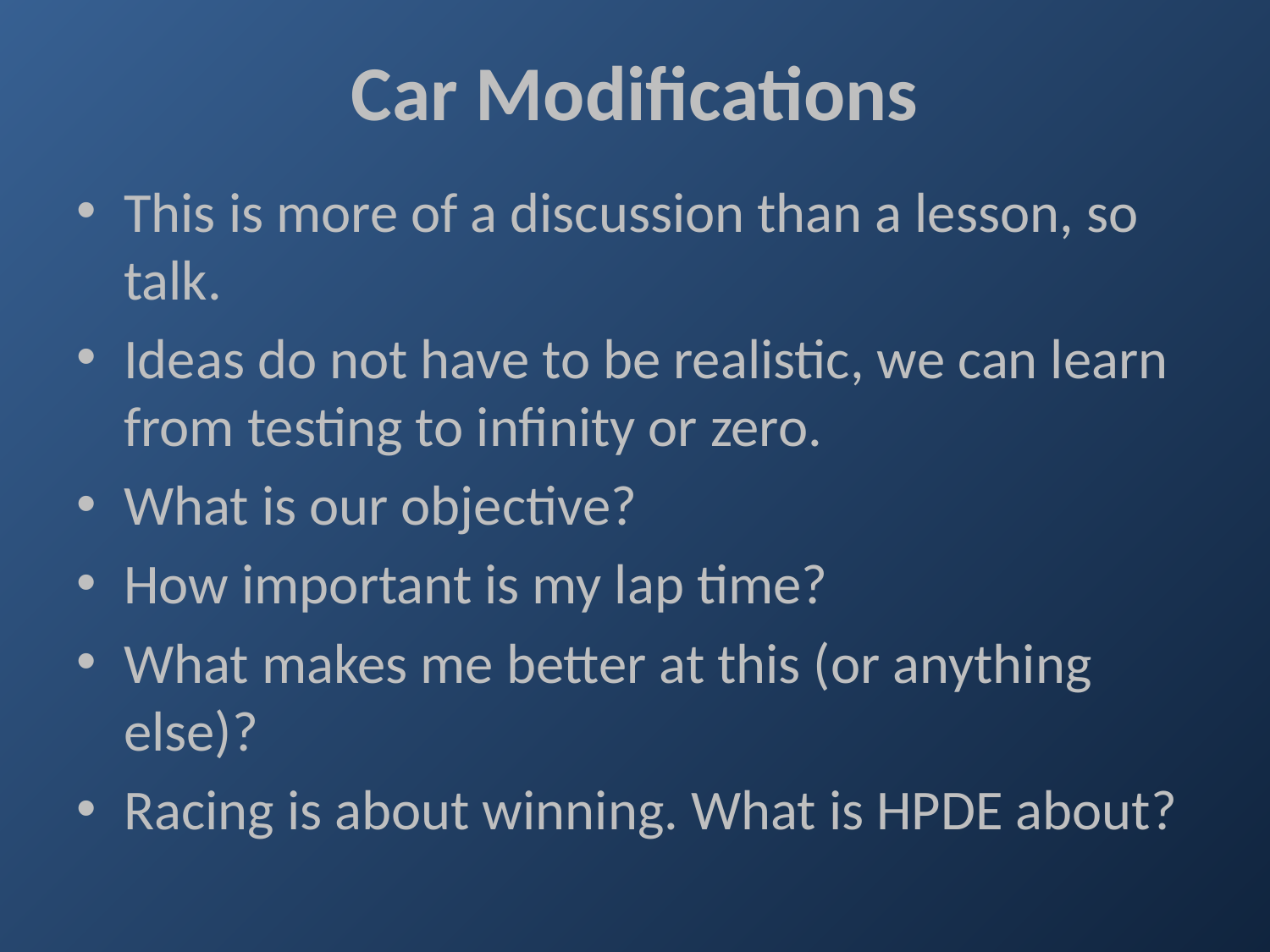

Car Modifications
This is more of a discussion than a lesson, so talk.
Ideas do not have to be realistic, we can learn from testing to infinity or zero.
What is our objective?
How important is my lap time?
What makes me better at this (or anything else)?
Racing is about winning. What is HPDE about?